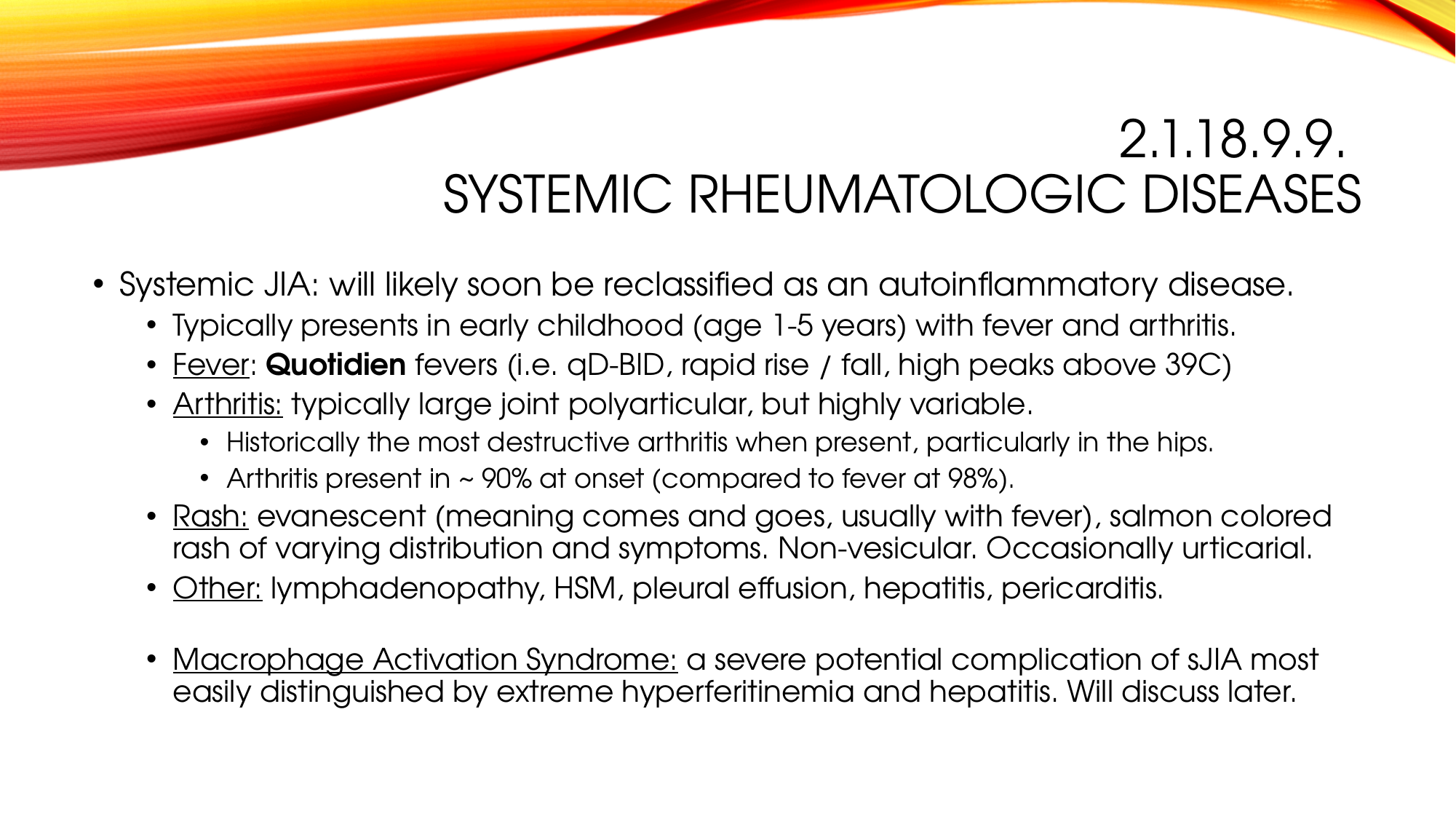

# 2.1.18.9.9. Systemic rheumatologic diseases
Systemic JIA: will likely soon be reclassified as an autoinflammatory disease.
Typically presents in early childhood (age 1-5 years) with fever and arthritis.
Fever: Quotidien fevers (i.e. qD-BID, rapid rise / fall, high peaks above 39C)
Arthritis: typically large joint polyarticular, but highly variable.
Historically the most destructive arthritis when present, particularly in the hips.
Arthritis present in ~ 90% at onset (compared to fever at 98%).
Rash: evanescent (meaning comes and goes, usually with fever), salmon colored rash of varying distribution and symptoms. Non-vesicular. Occasionally urticarial.
Other: lymphadenopathy, HSM, pleural effusion, hepatitis, pericarditis.
Macrophage Activation Syndrome: a severe potential complication of sJIA most easily distinguished by extreme hyperferitinemia and hepatitis. Will discuss later.